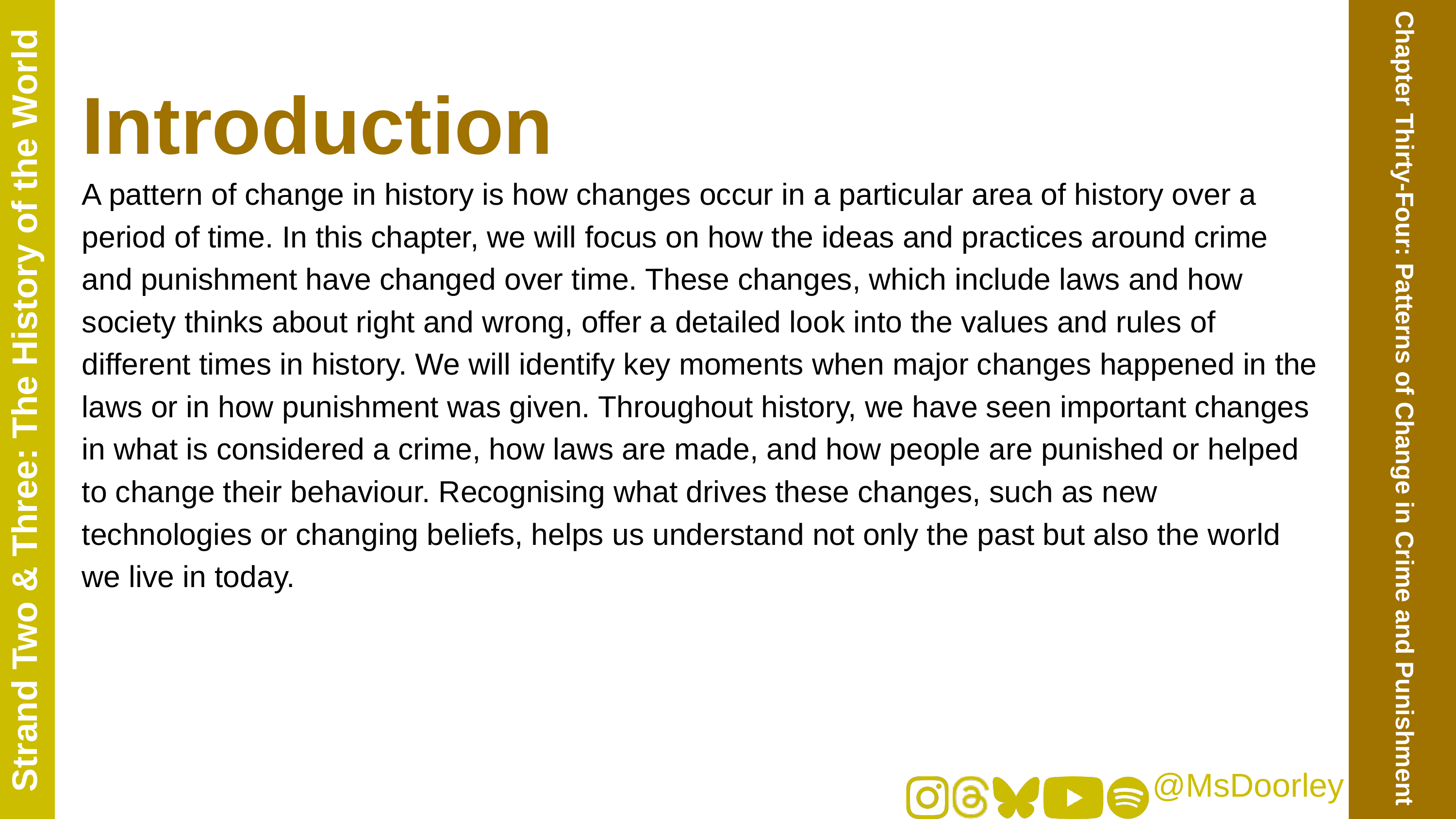

Introduction
A pattern of change in history is how changes occur in a particular area of history over a period of time. In this chapter, we will focus on how the ideas and practices around crime and punishment have changed over time. These changes, which include laws and how society thinks about right and wrong, offer a detailed look into the values and rules of different times in history. We will identify key moments when major changes happened in the laws or in how punishment was given. Throughout history, we have seen important changes in what is considered a crime, how laws are made, and how people are punished or helped to change their behaviour. Recognising what drives these changes, such as new technologies or changing beliefs, helps us understand not only the past but also the world we live in today.
Strand Two & Three: The History of the World
Chapter Thirty-Four: Patterns of Change in Crime and Punishment

@MsDoorley